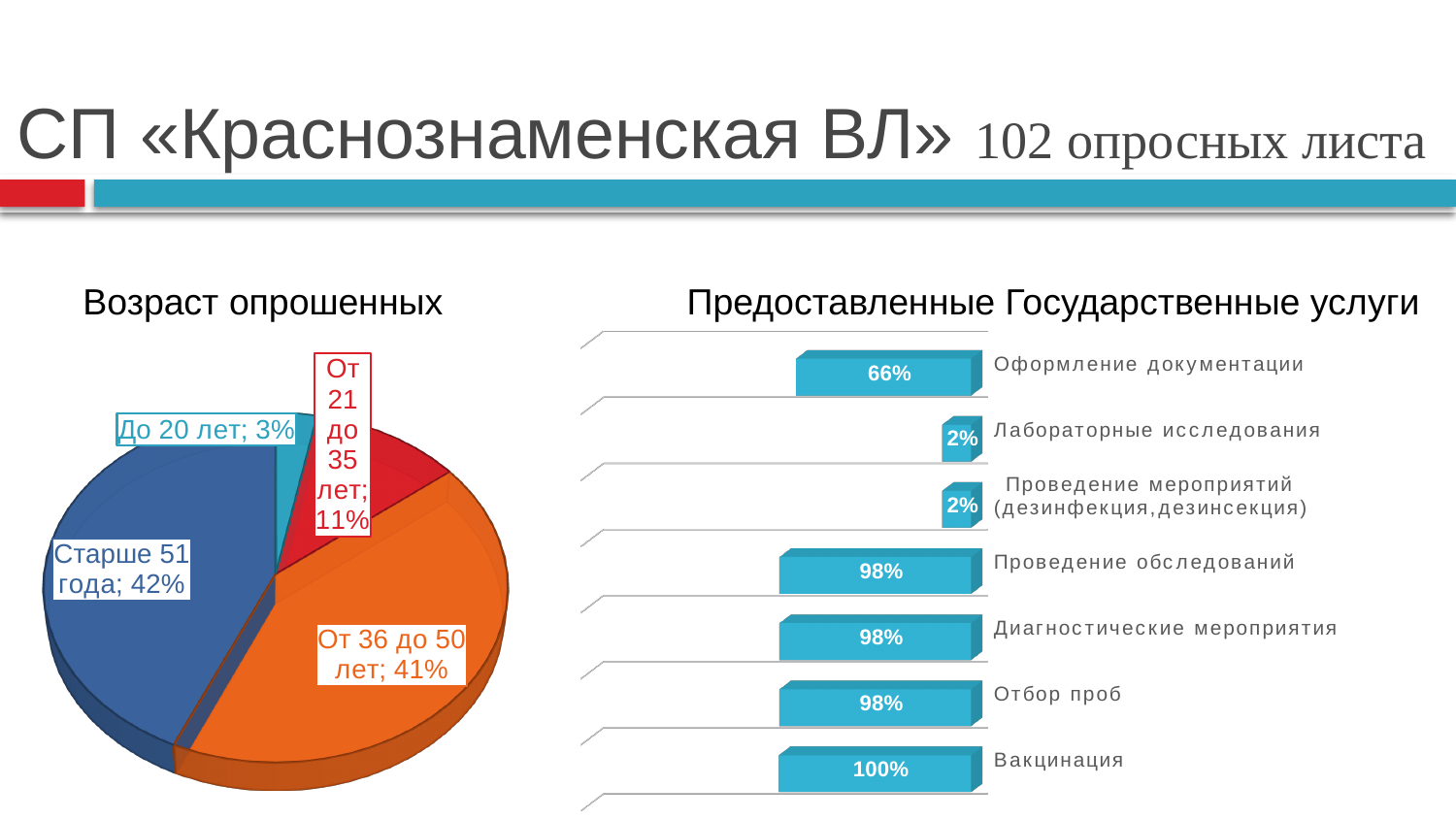

# СП «Краснознаменская ВЛ» 102 опросных листа
Возраст опрошенных                        Предоставленные Государственные услуги

[unsupported chart]

[unsupported chart]